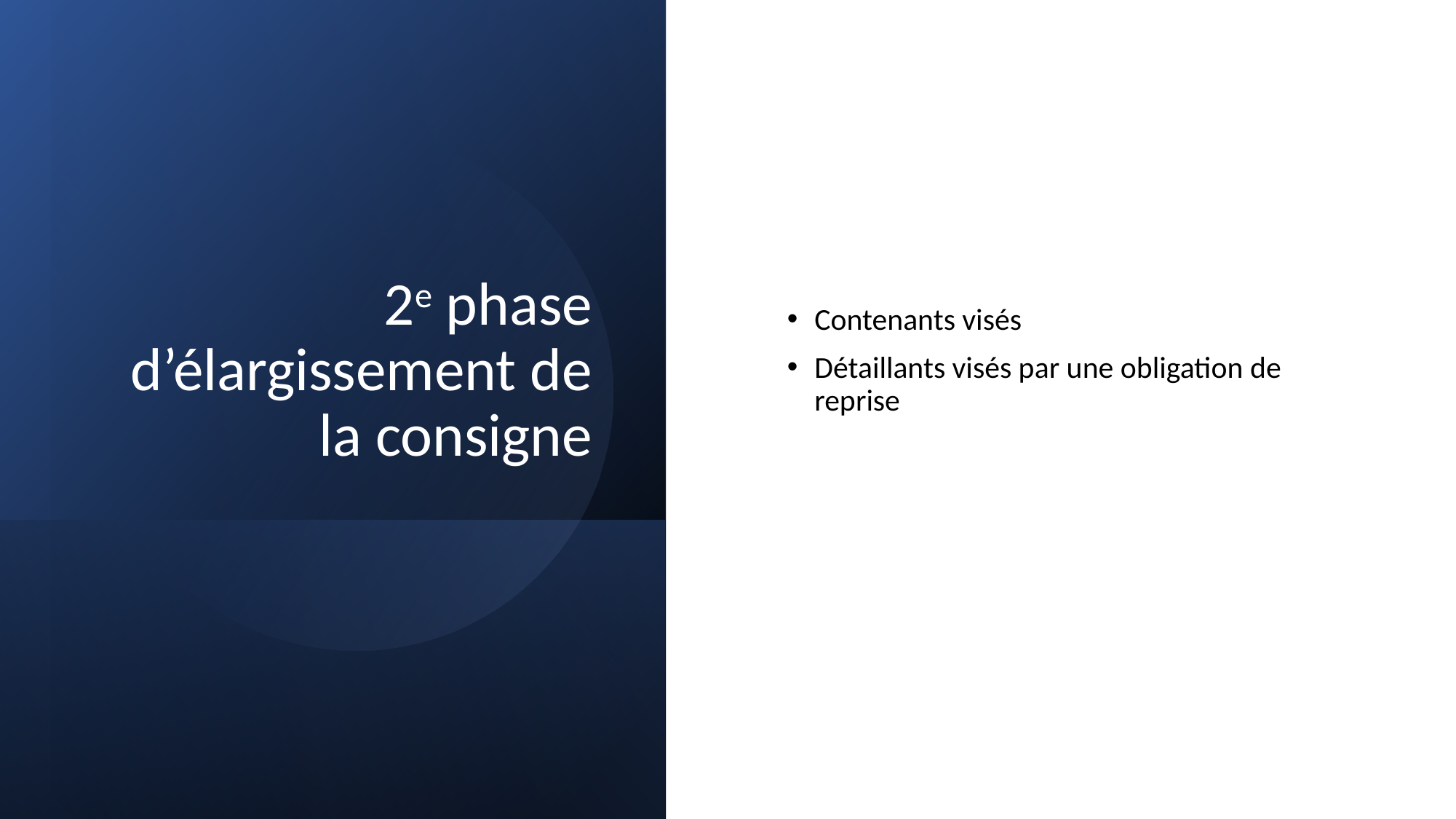

# 2e phase d’élargissement de la consigne

Contenants visés
Détaillants visés par une obligation de reprise